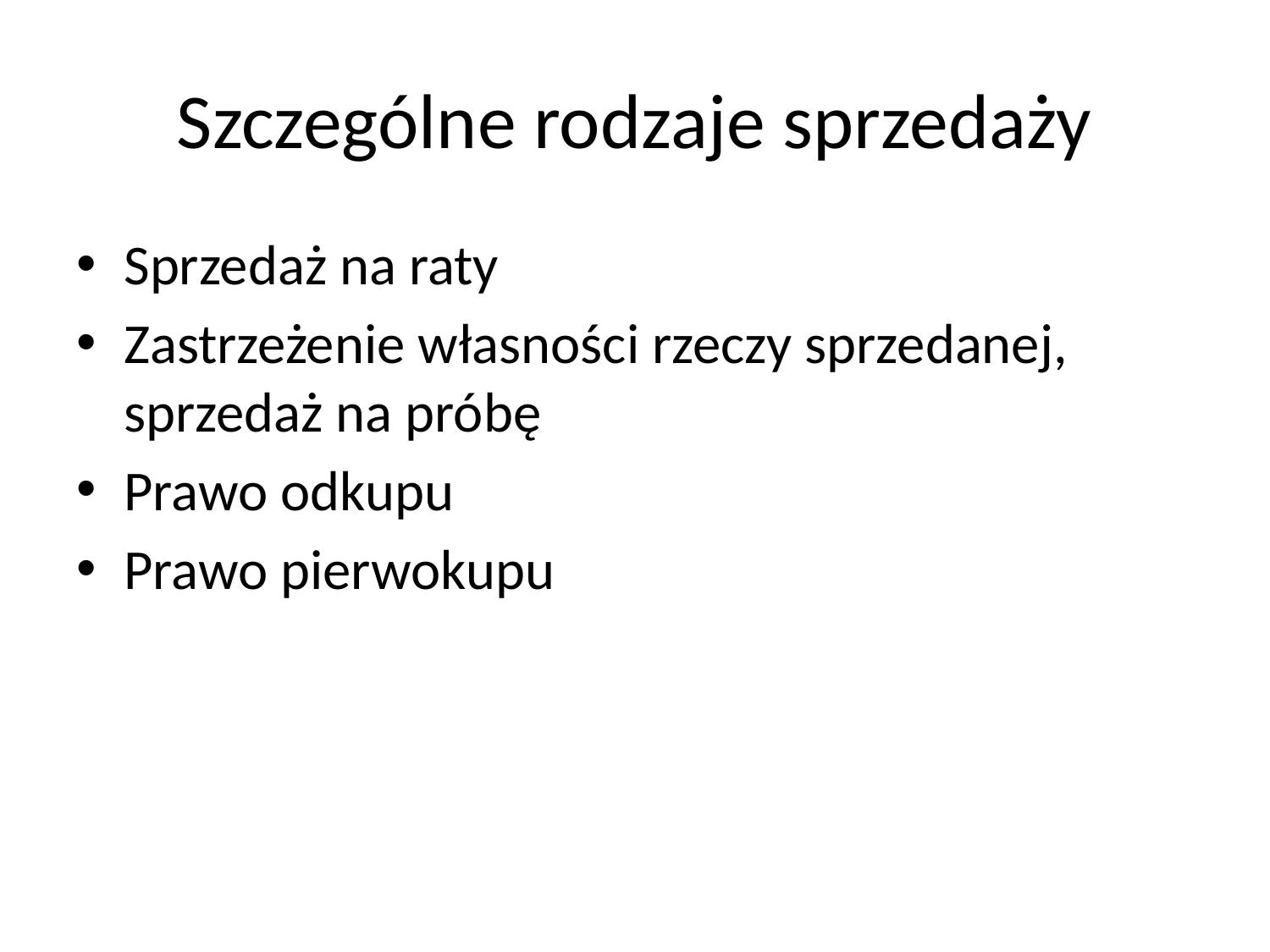

# Szczególne rodzaje sprzedaży
Sprzedaż na raty
Zastrzeżenie własności rzeczy sprzedanej, sprzedaż na próbę
Prawo odkupu
Prawo pierwokupu